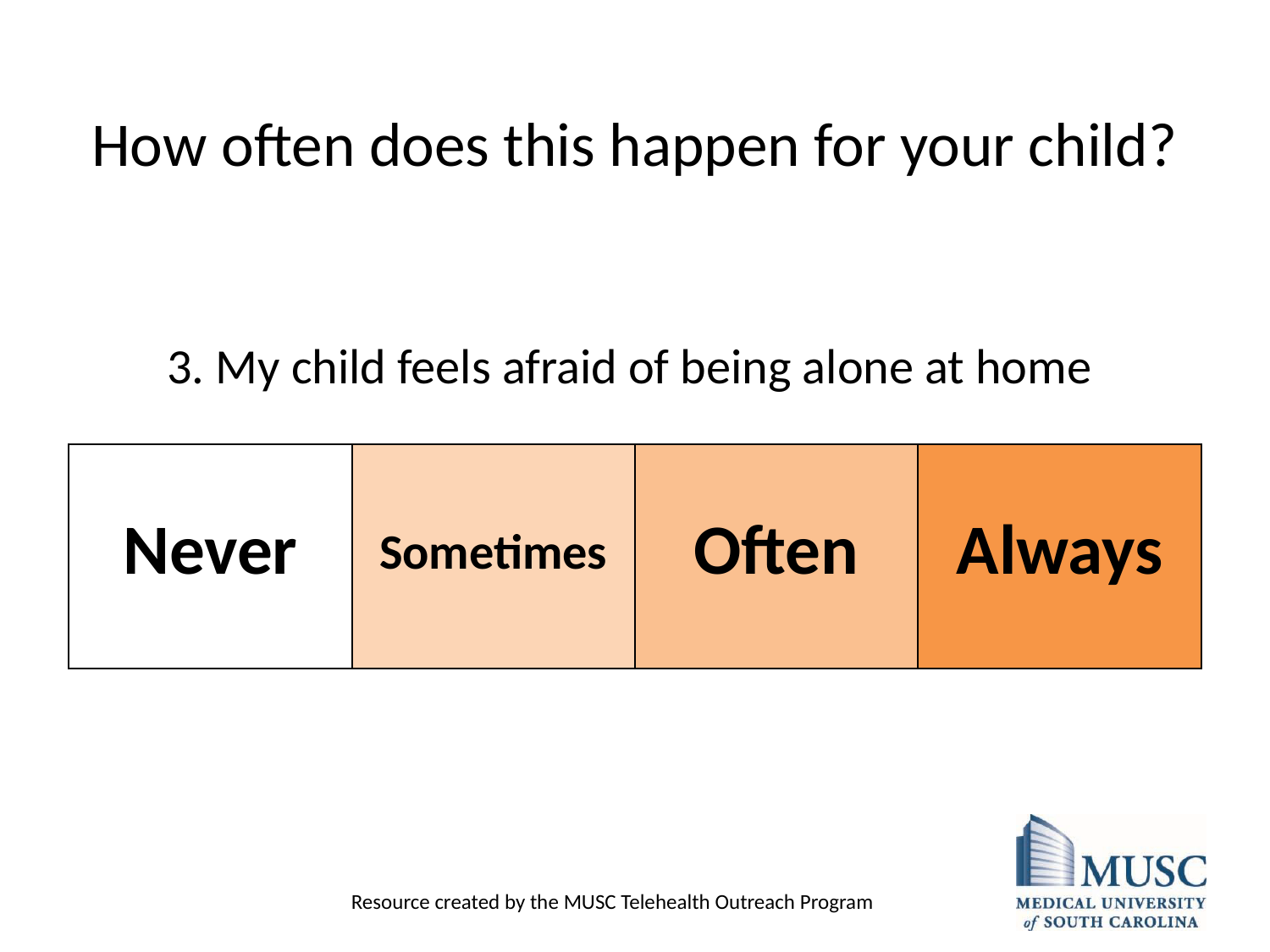

How often does this happen for your child?
3. My child feels afraid of being alone at home
| Never | Sometimes | Often | Always |
| --- | --- | --- | --- |
Resource created by the MUSC Telehealth Outreach Program